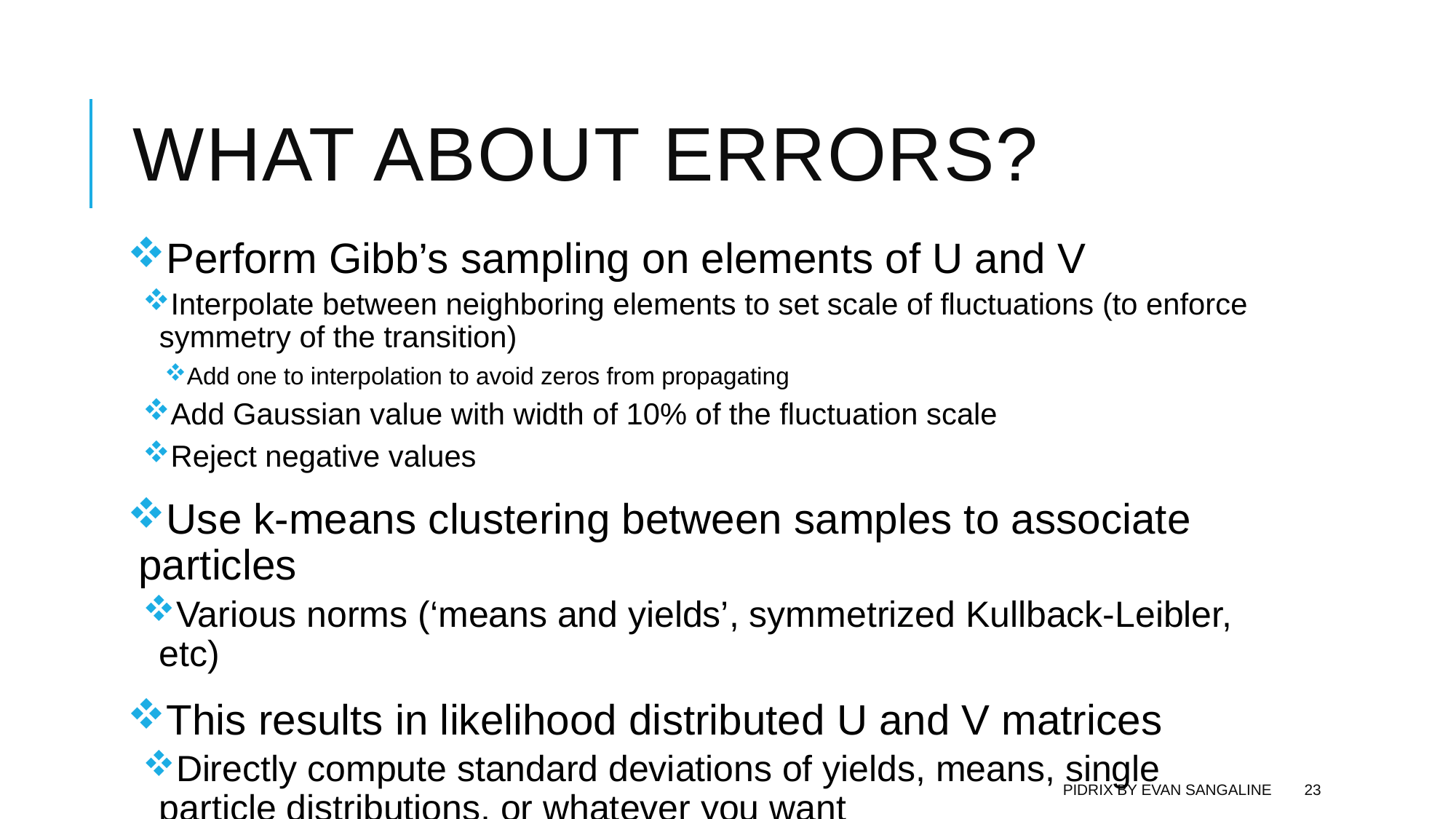

# What about errors?

Perform Gibb’s sampling on elements of U and V
Interpolate between neighboring elements to set scale of fluctuations (to enforce symmetry of the transition)
Add one to interpolation to avoid zeros from propagating
Add Gaussian value with width of 10% of the fluctuation scale
Reject negative values
Use k-means clustering between samples to associate particles
Various norms (‘means and yields’, symmetrized Kullback-Leibler, etc)
This results in likelihood distributed U and V matrices
Directly compute standard deviations of yields, means, single particle distributions, or whatever you want

pidrix by evan sangaline
23